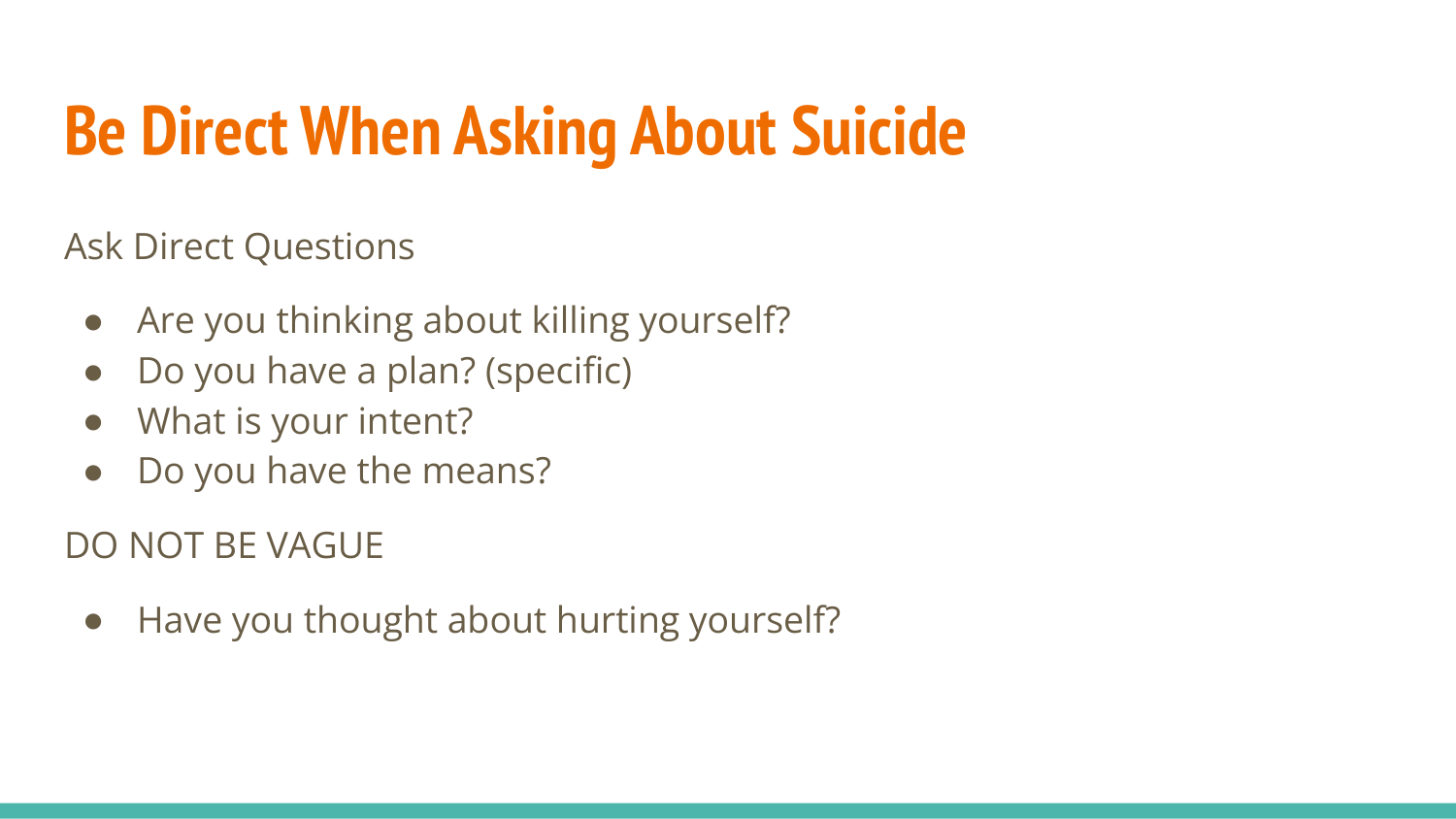

# Be Direct When Asking About Suicide
Ask Direct Questions
Are you thinking about killing yourself?
Do you have a plan? (specific)
What is your intent?
Do you have the means?
DO NOT BE VAGUE
Have you thought about hurting yourself?